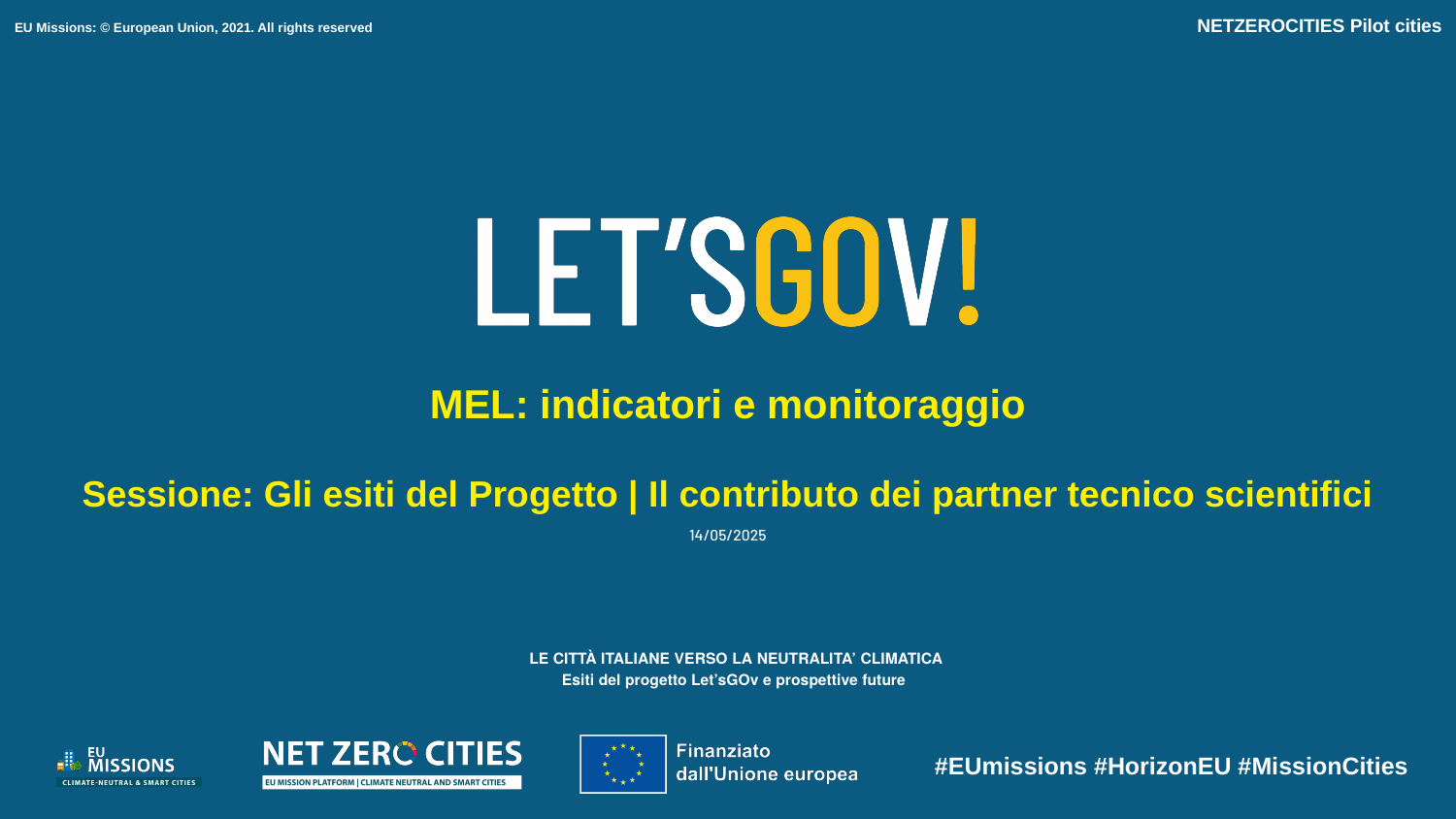

NETZEROCITIES Pilot cities
# MEL: indicatori e monitoraggio Sessione: Gli esiti del Progetto | Il contributo dei partner tecnico scientifici
14/05/2025

 LE CITTÀ ITALIANE VERSO LA NEUTRALITA’ CLIMATICA
Esiti del progetto Let’sGOv e prospettive future